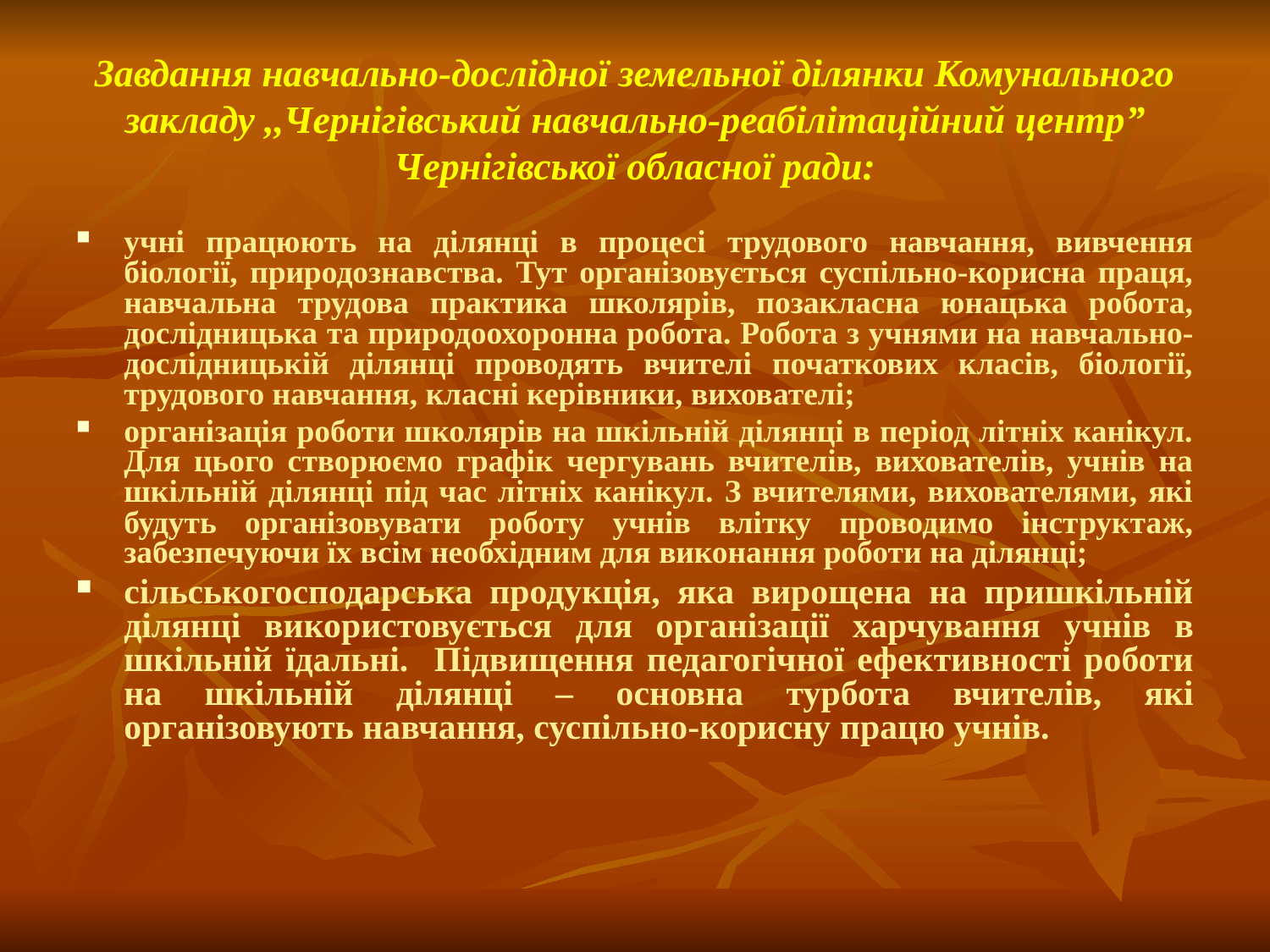

# Завдання навчально-дослідної земельної ділянки Комунального закладу ,,Чернігівський навчально-реабілітаційний центр” Чернігівської обласної ради:
учні працюють на ділянці в процесі трудового навчання, вивчення біології, природознавства. Тут організовується суспільно-корисна праця, навчальна трудова практика школярів, позакласна юнацька робота, дослідницька та природоохоронна робота. Робота з учнями на навчально-дослідницькій ділянці проводять вчителі початкових класів, біології, трудового навчання, класні керівники, вихователі;
організація роботи школярів на шкільній ділянці в період літніх канікул. Для цього створюємо графік чергувань вчителів, вихователів, учнів на шкільній ділянці під час літніх канікул. З вчителями, вихователями, які будуть організовувати роботу учнів влітку проводимо інструктаж, забезпечуючи їх всім необхідним для виконання роботи на ділянці;
сільськогосподарська продукція, яка вирощена на пришкільній ділянці використовується для організації харчування учнів в шкільній їдальні.  Підвищення педагогічної ефективності роботи на шкільній ділянці – основна турбота вчителів, які організовують навчання, суспільно-корисну працю учнів.